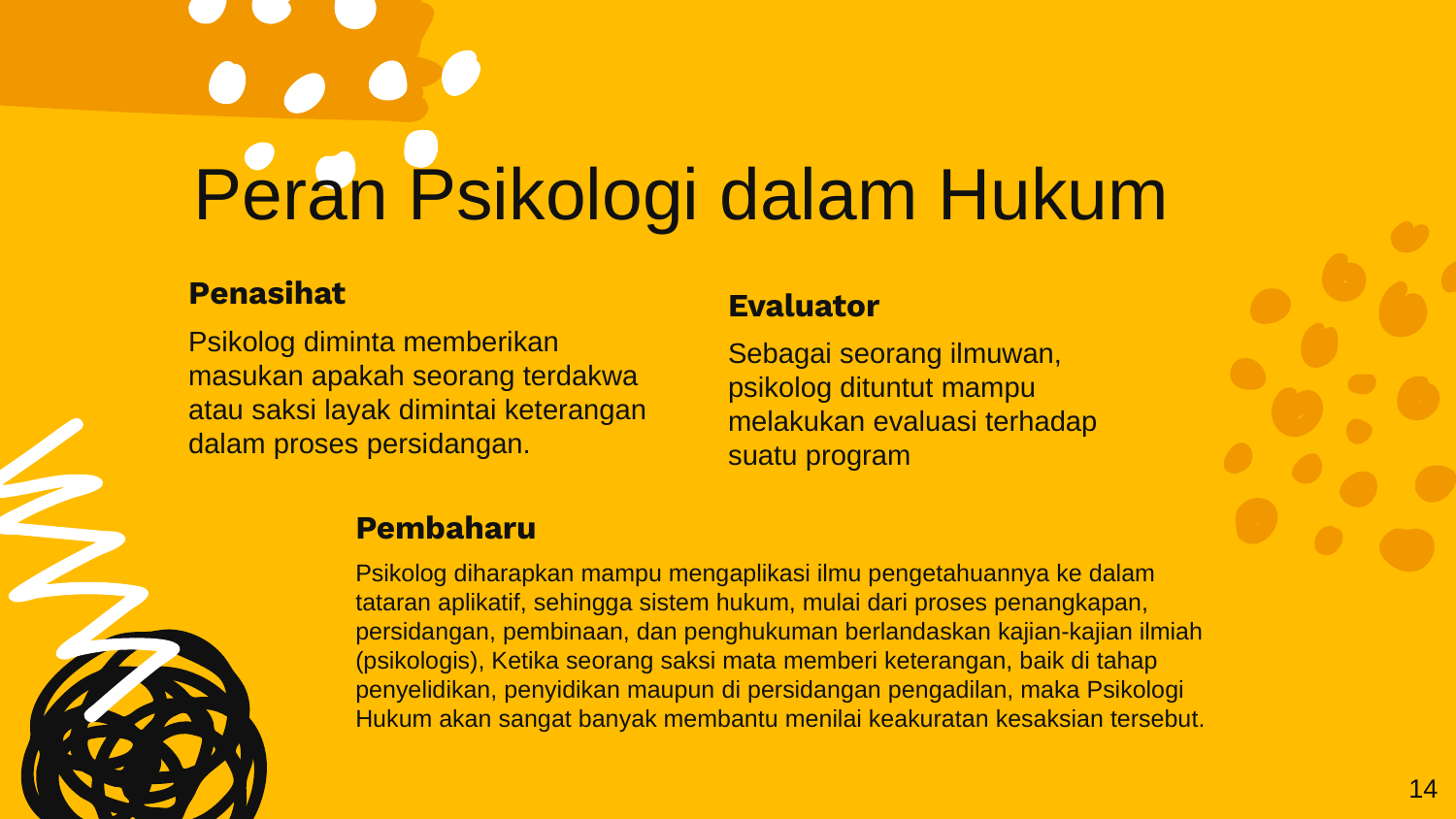

# Peran Psikologi dalam Hukum
Penasihat
Psikolog diminta memberikan masukan apakah seorang terdakwa atau saksi layak dimintai keterangan dalam proses persidangan.

Evaluator
Sebagai seorang ilmuwan, psikolog dituntut mampu melakukan evaluasi terhadap suatu program
Pembaharu
Psikolog diharapkan mampu mengaplikasi ilmu pengetahuannya ke dalam tataran aplikatif, sehingga sistem hukum, mulai dari proses penangkapan, persidangan, pembinaan, dan penghukuman berlandaskan kajian-kajian ilmiah (psikologis), Ketika seorang saksi mata memberi keterangan, baik di tahap penyelidikan, penyidikan maupun di persidangan pengadilan, maka Psikologi Hukum akan sangat banyak membantu menilai keakuratan kesaksian tersebut.
14